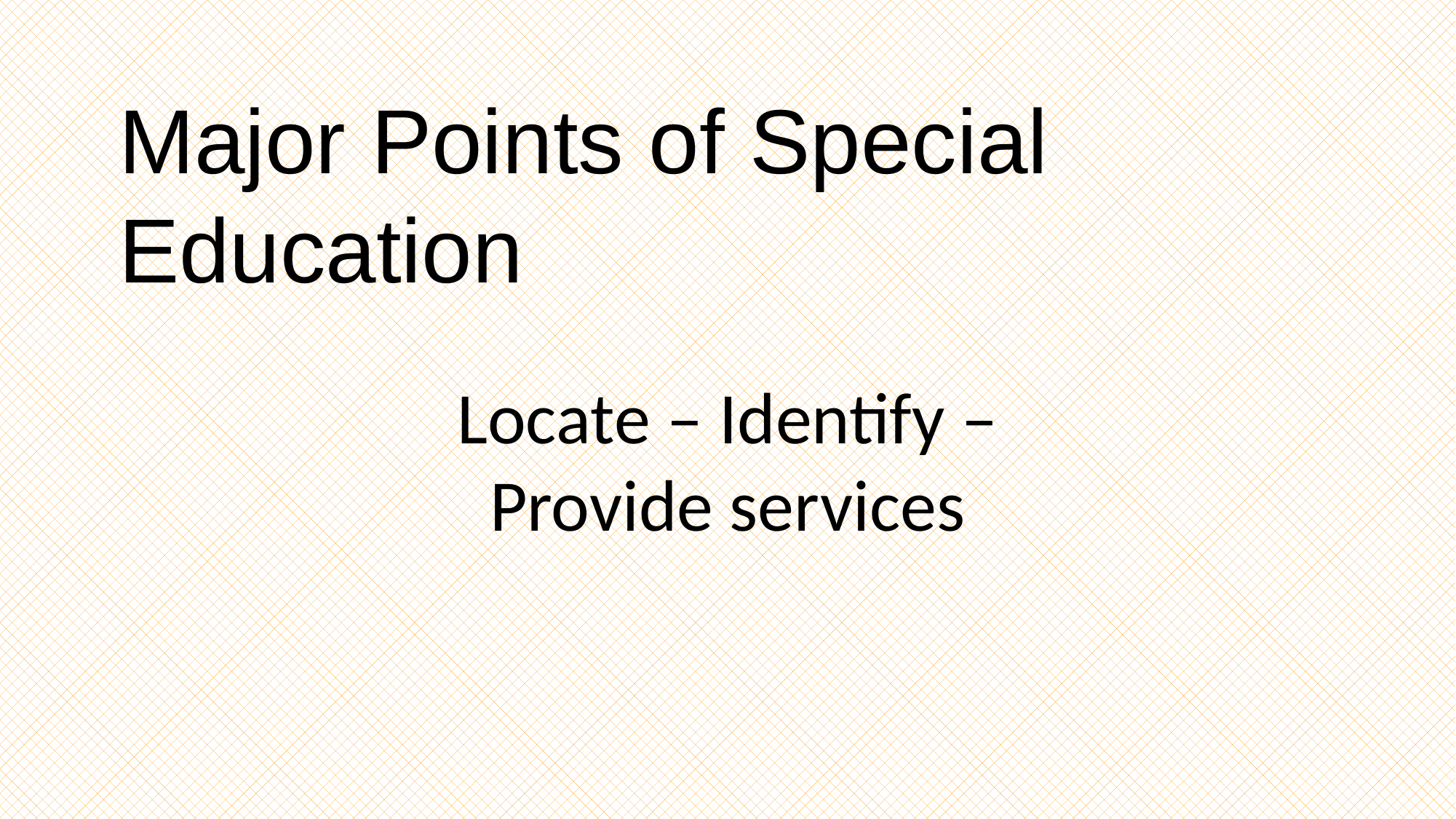

Major Points of Special Education
Locate – Identify – Provide services